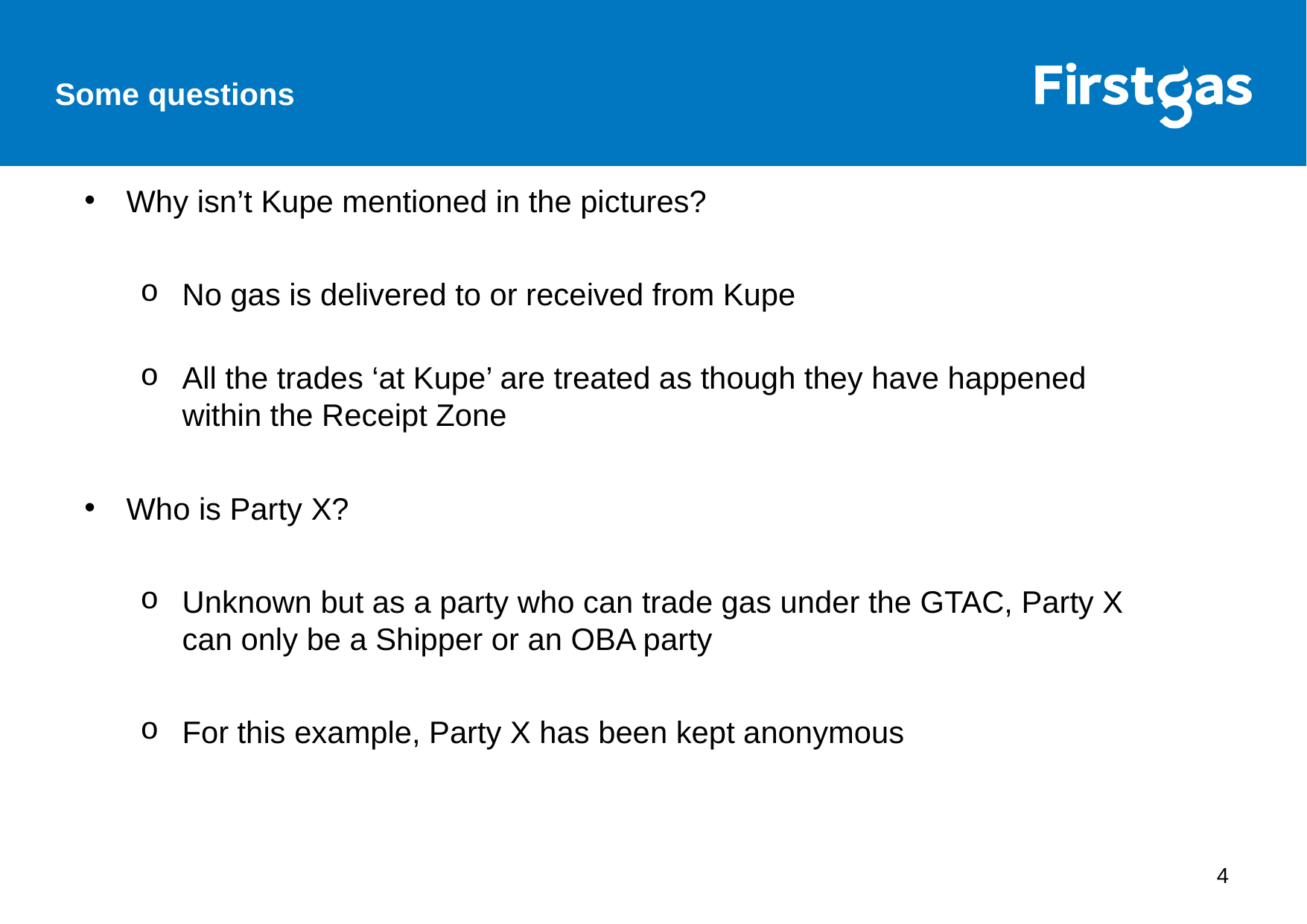

Some questions
Why isn’t Kupe mentioned in the pictures?

No gas is delivered to or received from Kupe
All the trades ‘at Kupe’ are treated as though they have happened within the Receipt Zone

Who is Party X?

Unknown but as a party who can trade gas under the GTAC, Party X can only be a Shipper or an OBA party

For this example, Party X has been kept anonymous
4